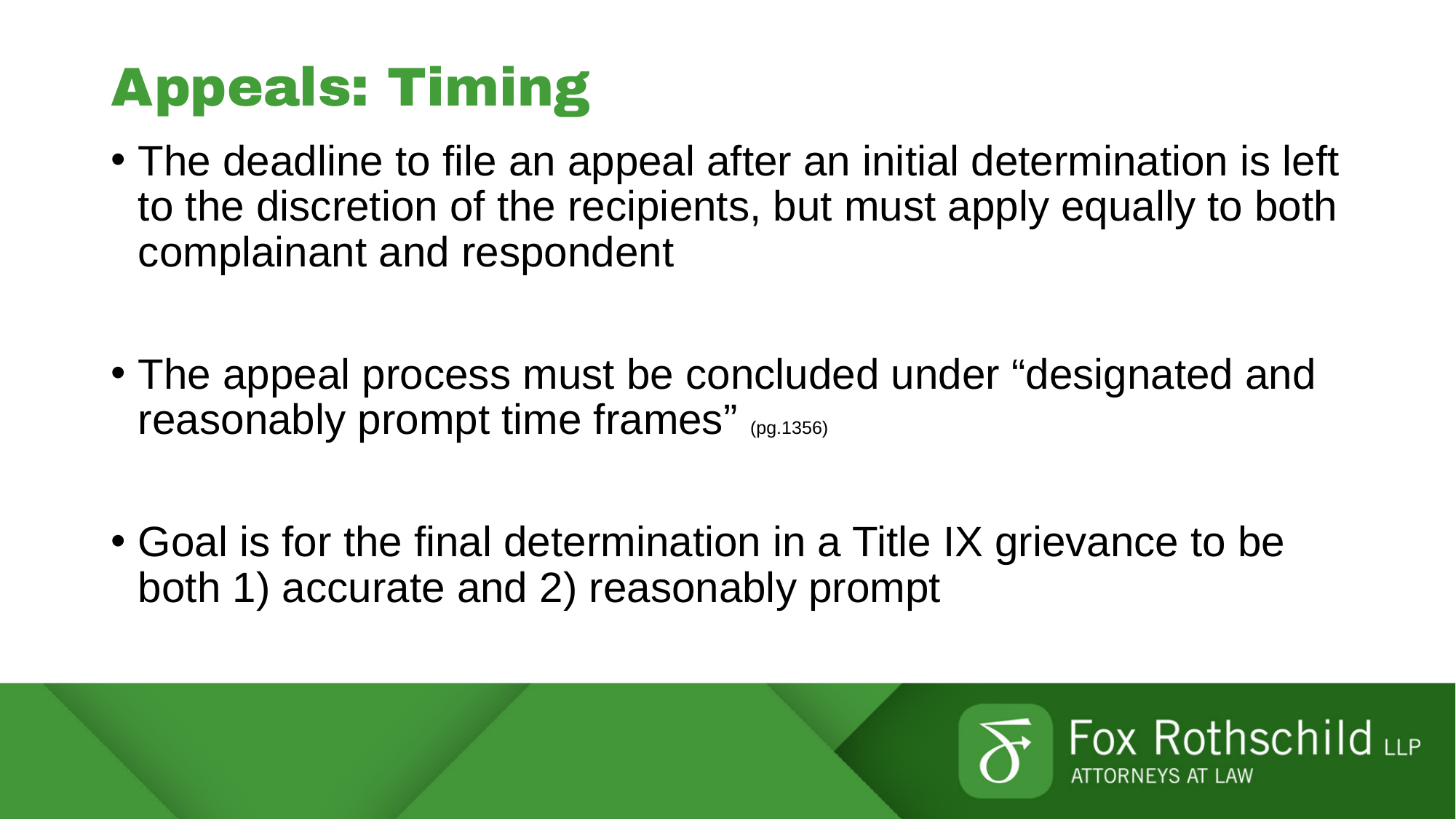

# Appeals: Timing
The deadline to file an appeal after an initial determination is left to the discretion of the recipients, but must apply equally to both complainant and respondent

The appeal process must be concluded under “designated and reasonably prompt time frames” (pg.1356)

Goal is for the final determination in a Title IX grievance to be both 1) accurate and 2) reasonably prompt